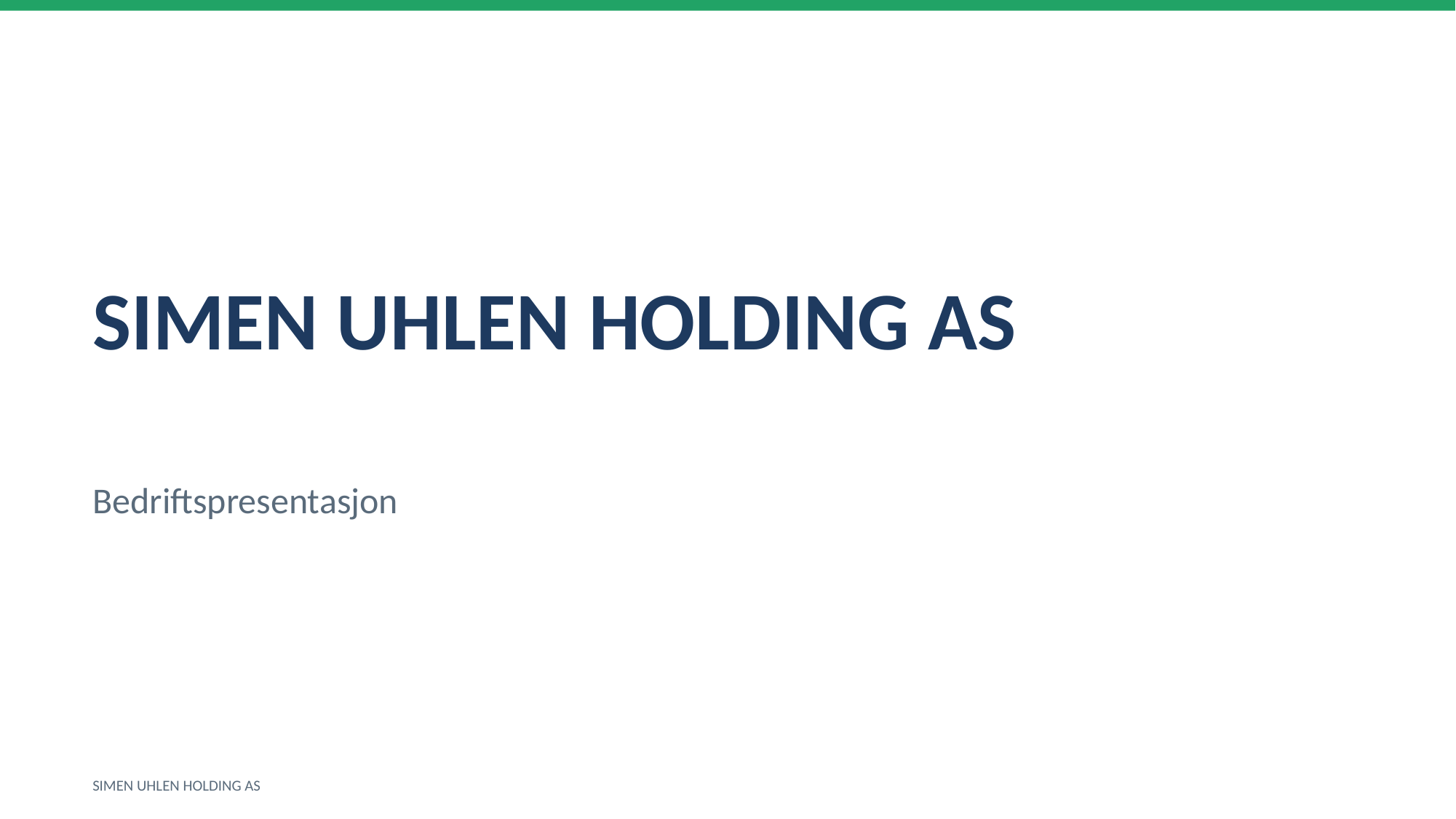

SIMEN UHLEN HOLDING AS
Bedriftspresentasjon
SIMEN UHLEN HOLDING AS